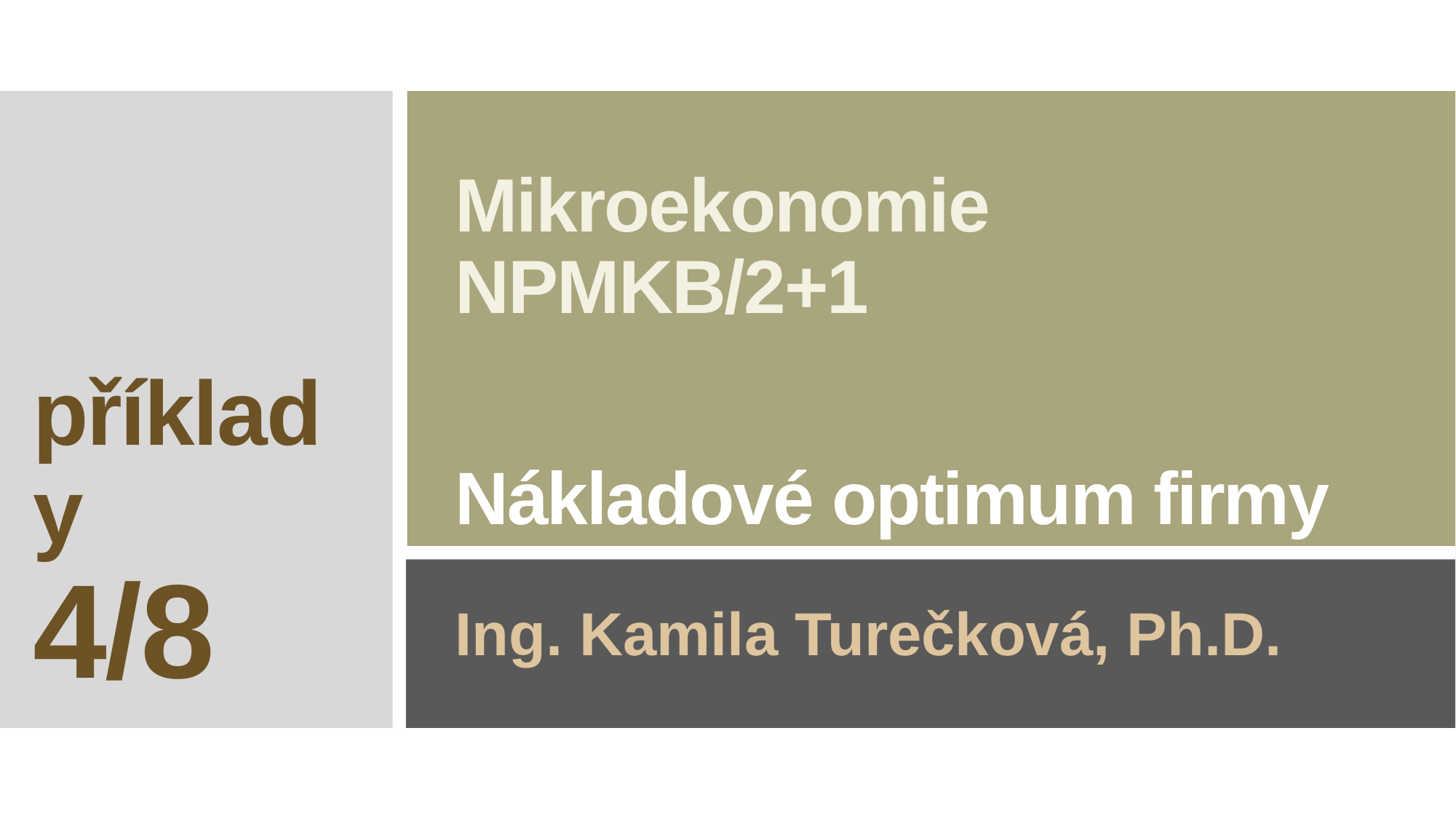

příklady
4/8
# Mikroekonomie NPMKB/2+1 Nákladové optimum firmy

Ing. Kamila Turečková, Ph.D.
1